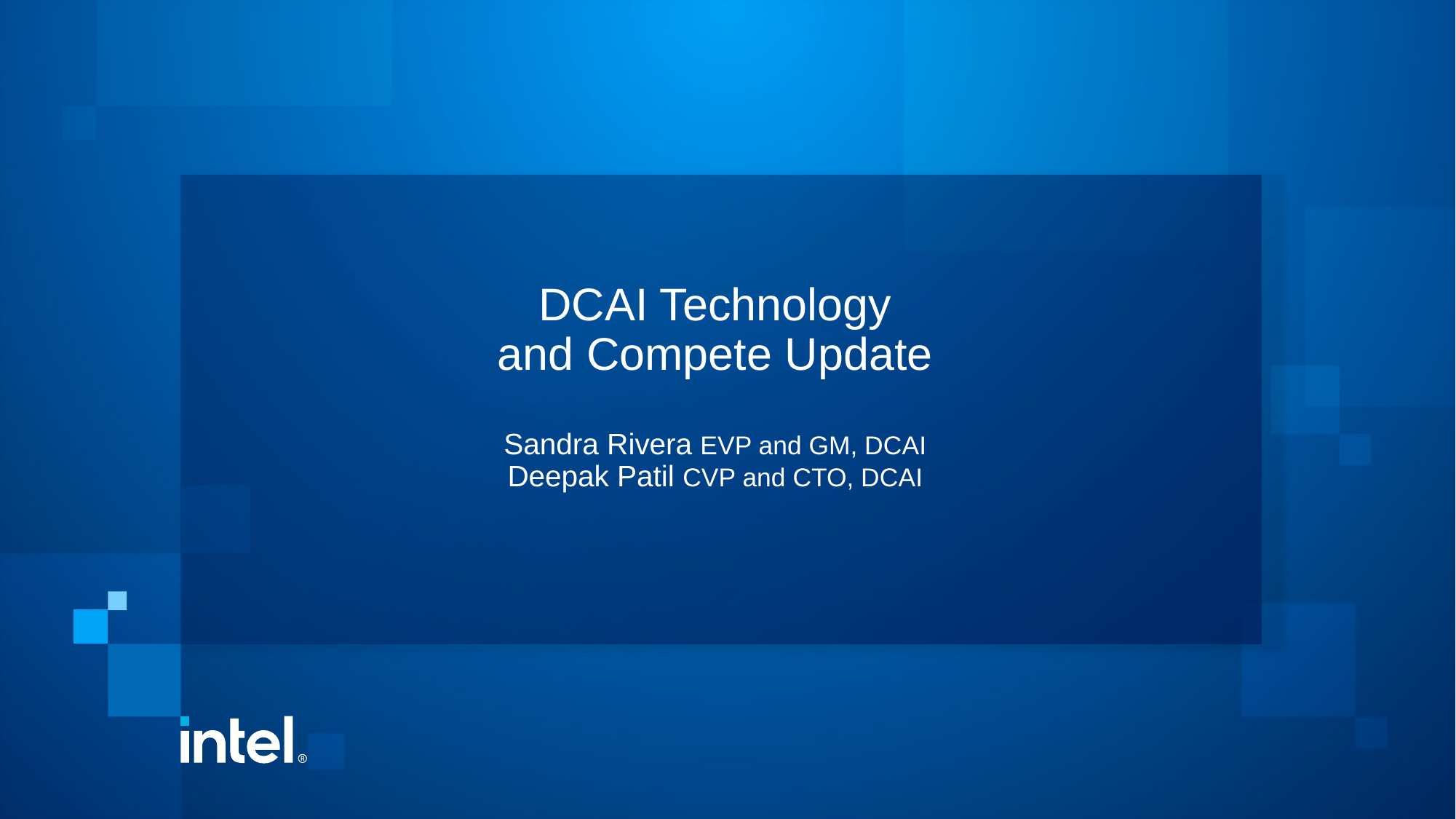

# DCAI Technology and Compete Update Sandra Rivera EVP and GM, DCAI Deepak Patil CVP and CTO, DCAI